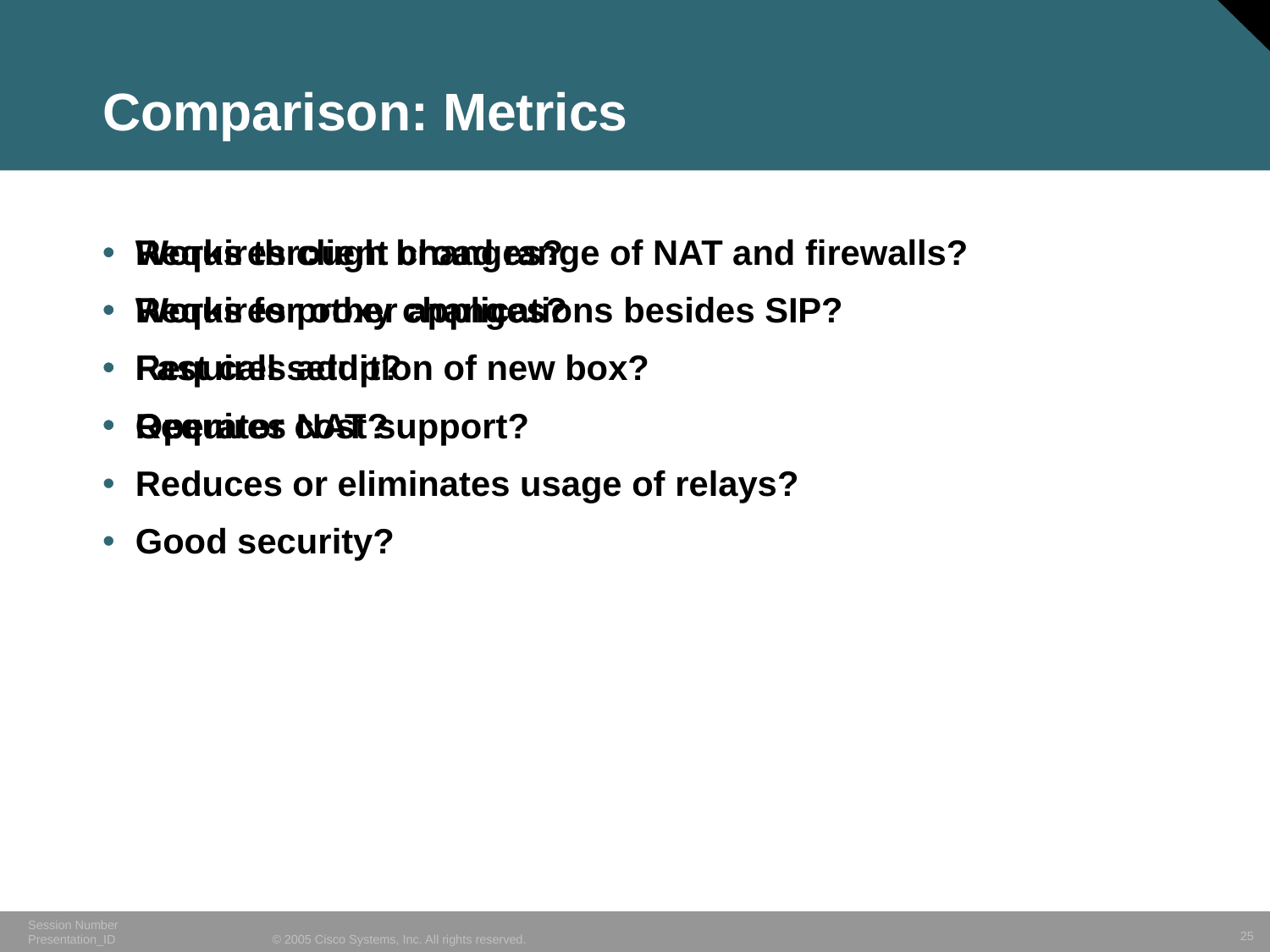

# Comparison: Metrics
Requires client changes?
Requires proxy changes?
Requires addition of new box?
Requires NAT support?
Reduces or eliminates usage of relays?
Good security?
Works through broad range of NAT and firewalls?
Works for other applications besides SIP?
Fast call setup?
Operator cost?